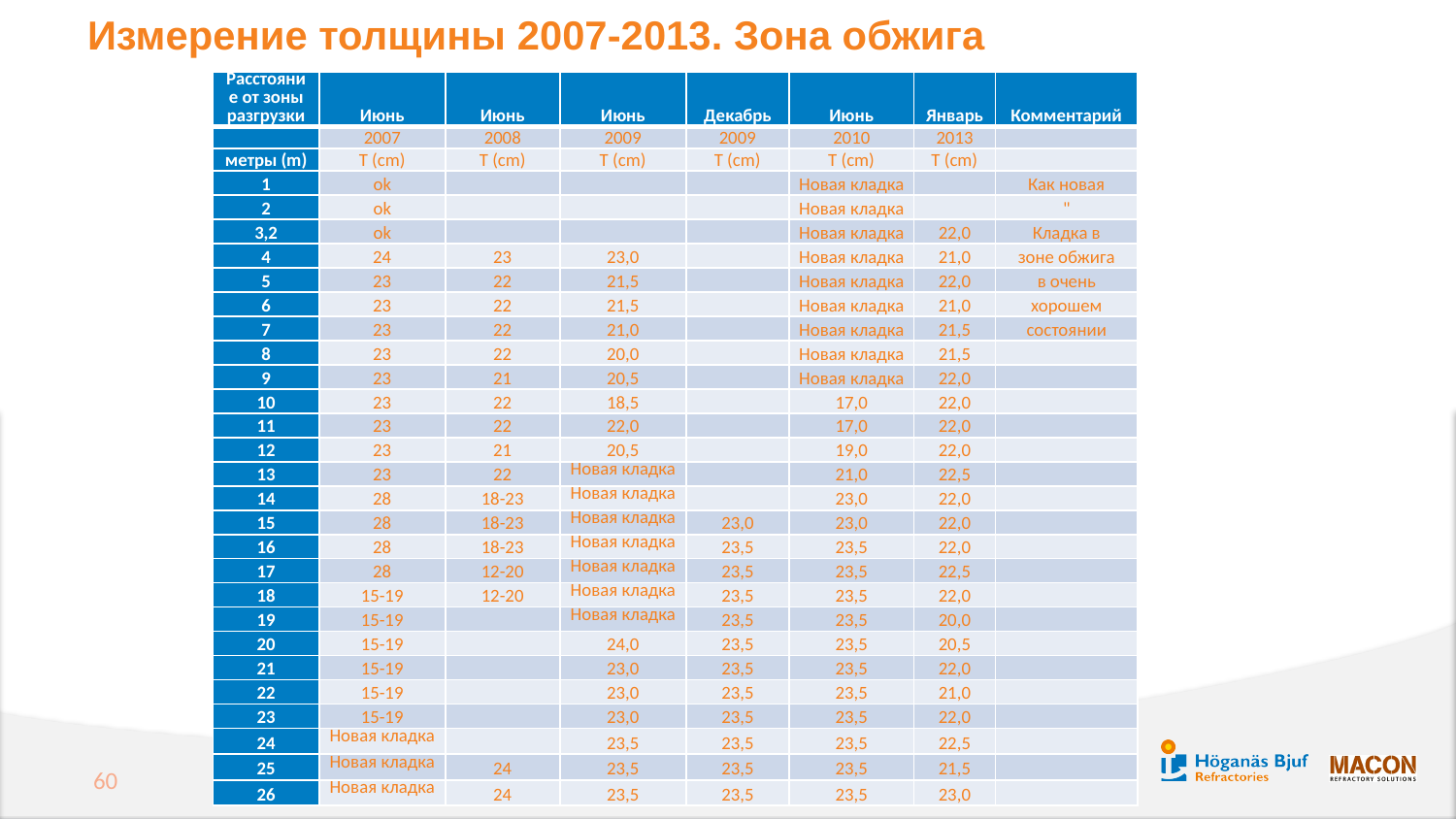

# Измерение толщины 2007-2013. Зона обжига
| Расстояние от зоны разгрузки | Июнь | Июнь | Июнь | Декабрь | Июнь | Январь | Комментарий |
| --- | --- | --- | --- | --- | --- | --- | --- |
|  | 2007 | 2008 | 2009 | 2009 | 2010 | 2013 |  |
| метры (m) | T (cm) | T (cm) | T (cm) | T (cm) | T (cm) | T (cm) |  |
| 1 | ok |  |  |  | Новая кладка |  | Как новая |
| 2 | ok |  |  |  | Новая кладка |  | " |
| 3,2 | ok |  |  |  | Новая кладка | 22,0 | Кладка в |
| 4 | 24 | 23 | 23,0 |  | Новая кладка | 21,0 | зоне обжига |
| 5 | 23 | 22 | 21,5 |  | Новая кладка | 22,0 | в очень |
| 6 | 23 | 22 | 21,5 |  | Новая кладка | 21,0 | хорошем |
| 7 | 23 | 22 | 21,0 |  | Новая кладка | 21,5 | состоянии |
| 8 | 23 | 22 | 20,0 |  | Новая кладка | 21,5 |  |
| 9 | 23 | 21 | 20,5 |  | Новая кладка | 22,0 |  |
| 10 | 23 | 22 | 18,5 |  | 17,0 | 22,0 |  |
| 11 | 23 | 22 | 22,0 |  | 17,0 | 22,0 |  |
| 12 | 23 | 21 | 20,5 |  | 19,0 | 22,0 |  |
| 13 | 23 | 22 | Новая кладка |  | 21,0 | 22,5 |  |
| 14 | 28 | 18-23 | Новая кладка |  | 23,0 | 22,0 |  |
| 15 | 28 | 18-23 | Новая кладка | 23,0 | 23,0 | 22,0 |  |
| 16 | 28 | 18-23 | Новая кладка | 23,5 | 23,5 | 22,0 |  |
| 17 | 28 | 12-20 | Новая кладка | 23,5 | 23,5 | 22,5 |  |
| 18 | 15-19 | 12-20 | Новая кладка | 23,5 | 23,5 | 22,0 |  |
| 19 | 15-19 |  | Новая кладка | 23,5 | 23,5 | 20,0 |  |
| 20 | 15-19 |  | 24,0 | 23,5 | 23,5 | 20,5 |  |
| 21 | 15-19 |  | 23,0 | 23,5 | 23,5 | 22,0 |  |
| 22 | 15-19 |  | 23,0 | 23,5 | 23,5 | 21,0 |  |
| 23 | 15-19 |  | 23,0 | 23,5 | 23,5 | 22,0 |  |
| 24 | Новая кладка |  | 23,5 | 23,5 | 23,5 | 22,5 |  |
| 25 | Новая кладка | 24 | 23,5 | 23,5 | 23,5 | 21,5 |  |
| 26 | Новая кладка | 24 | 23,5 | 23,5 | 23,5 | 23,0 |  |
60